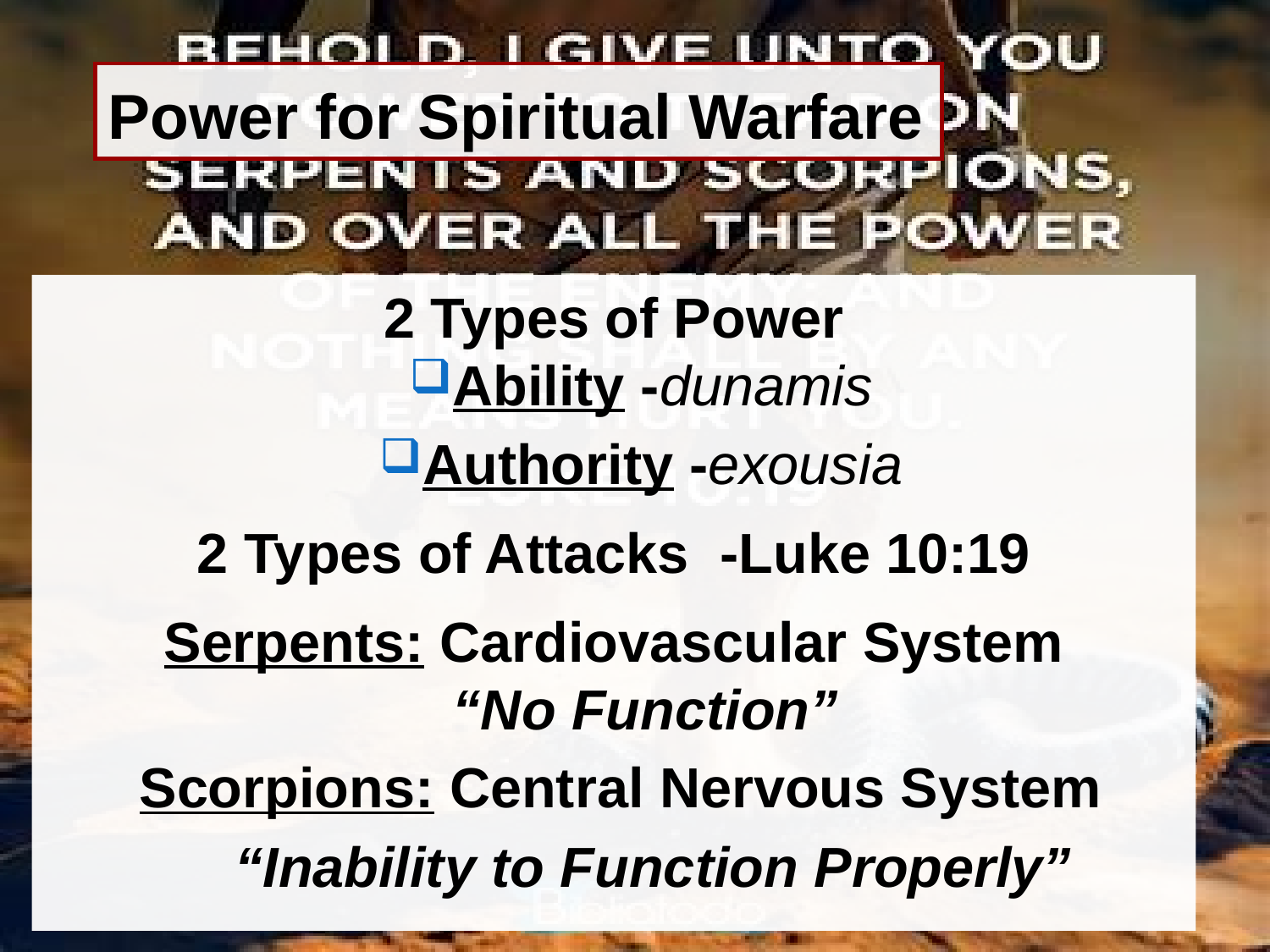

Power for Spiritual Warfare
2 Types of Power
Ability -dunamis
Authority -exousia
2 Types of Attacks  -Luke 10:19
Serpents: Cardiovascular System
“No Function”
  Scorpions: Central Nervous System
 “Inability to Function Properly”